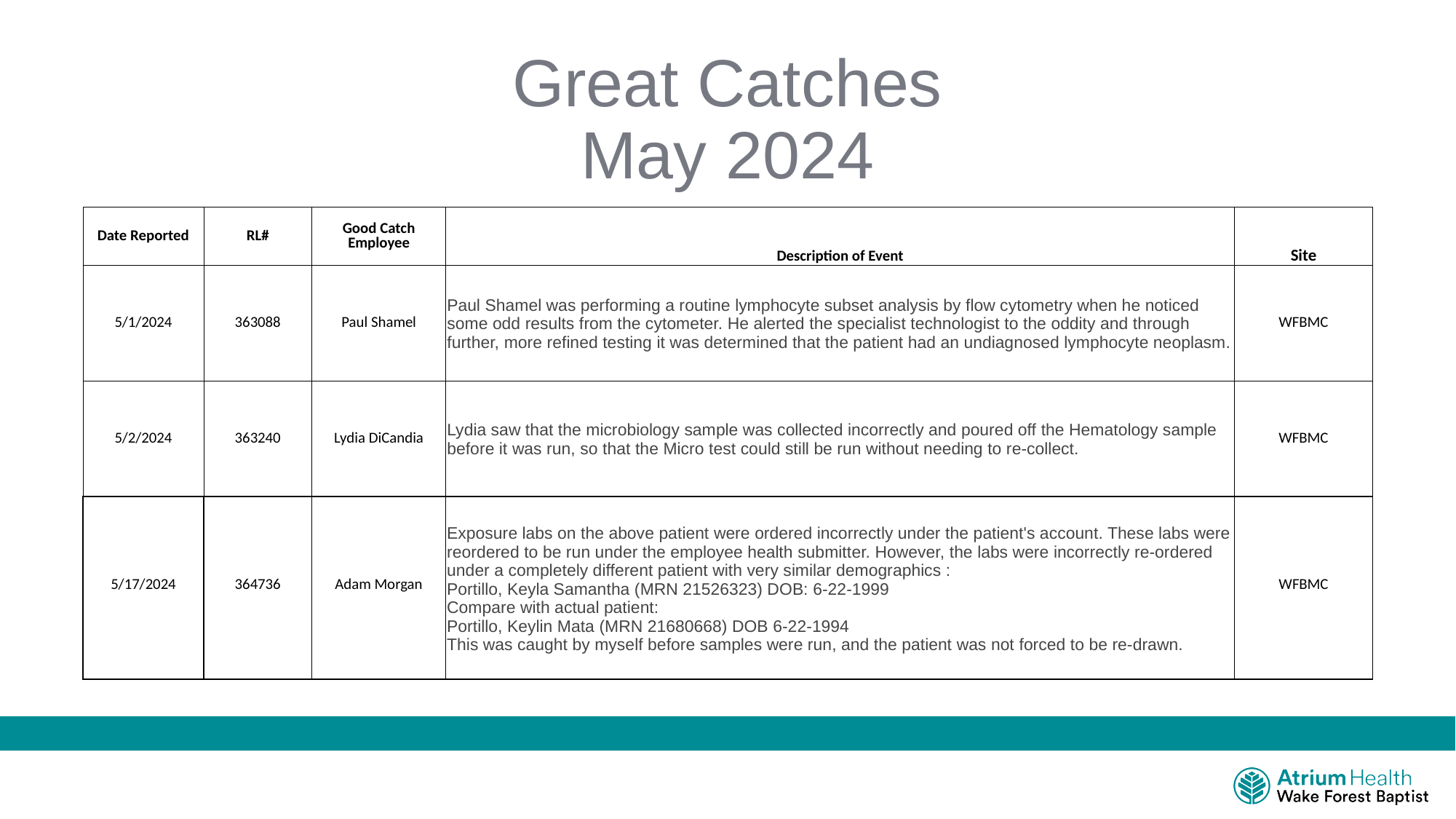

# Great Catches May 2024
| Date Reported | RL# | Good Catch Employee | Description of Event | Site |
| --- | --- | --- | --- | --- |
| 5/1/2024 | 363088 | Paul Shamel | Paul Shamel was performing a routine lymphocyte subset analysis by flow cytometry when he noticed some odd results from the cytometer. He alerted the specialist technologist to the oddity and through further, more refined testing it was determined that the patient had an undiagnosed lymphocyte neoplasm. | WFBMC |
| 5/2/2024 | 363240 | Lydia DiCandia | Lydia saw that the microbiology sample was collected incorrectly and poured off the Hematology sample before it was run, so that the Micro test could still be run without needing to re-collect. | WFBMC |
| 5/17/2024 | 364736 | Adam Morgan | Exposure labs on the above patient were ordered incorrectly under the patient's account. These labs were reordered to be run under the employee health submitter. However, the labs were incorrectly re-ordered under a completely different patient with very similar demographics : Portillo, Keyla Samantha (MRN 21526323) DOB: 6-22-1999 Compare with actual patient: Portillo, Keylin Mata (MRN 21680668) DOB 6-22-1994 This was caught by myself before samples were run, and the patient was not forced to be re-drawn. | WFBMC |
| --- | --- | --- | --- | --- |